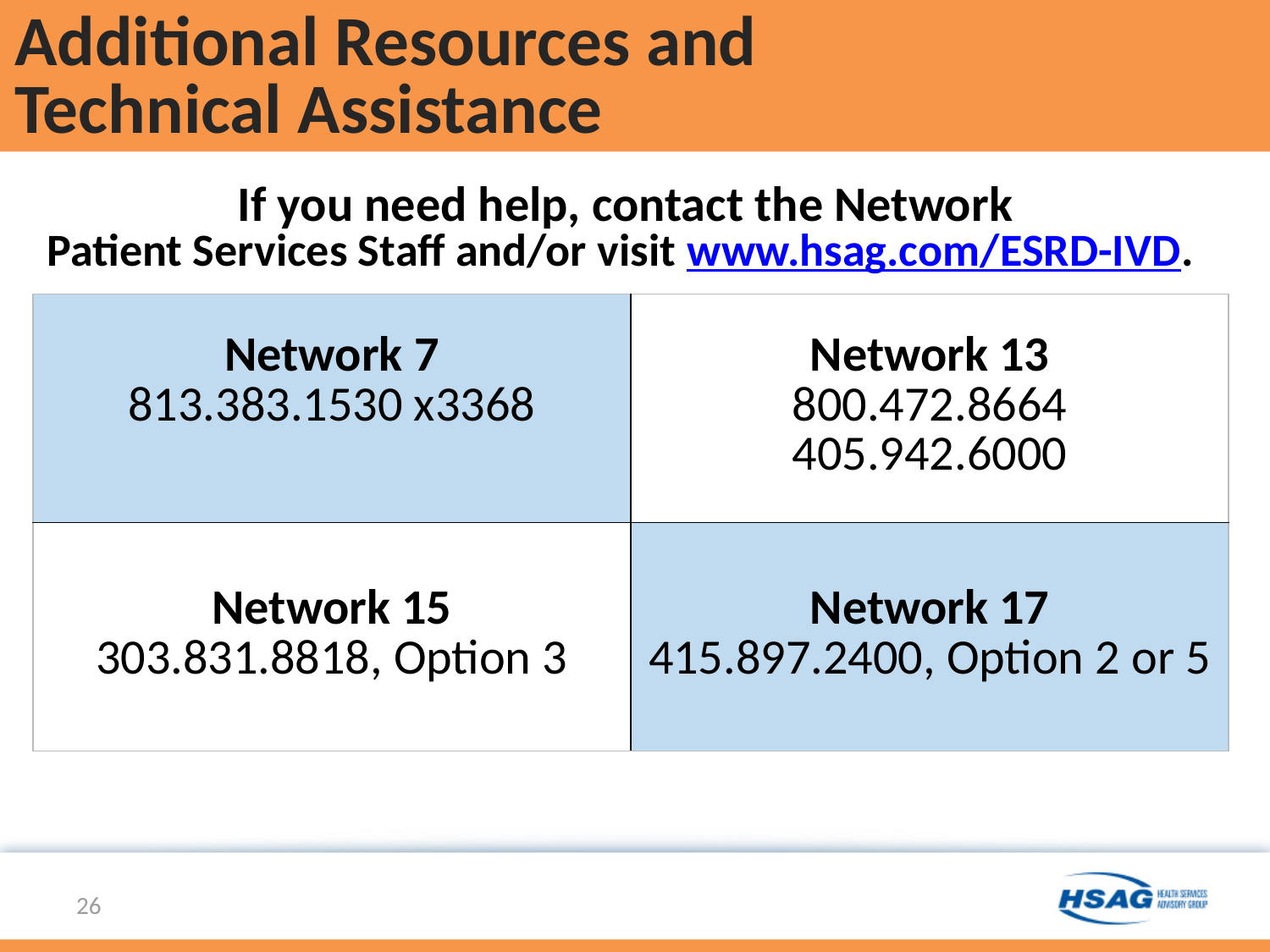

# Additional Resources and Technical Assistance
If you need help, contact the Network
Patient Services Staff and/or visit www.hsag.com/ESRD-IVD.

| Network 7 813.383.1530 x3368 | Network 13 800.472.8664 405.942.6000 |
| --- | --- |
| Network 15 303.831.8818, Option 3 | Network 17 415.897.2400, Option 2 or 5 |
26